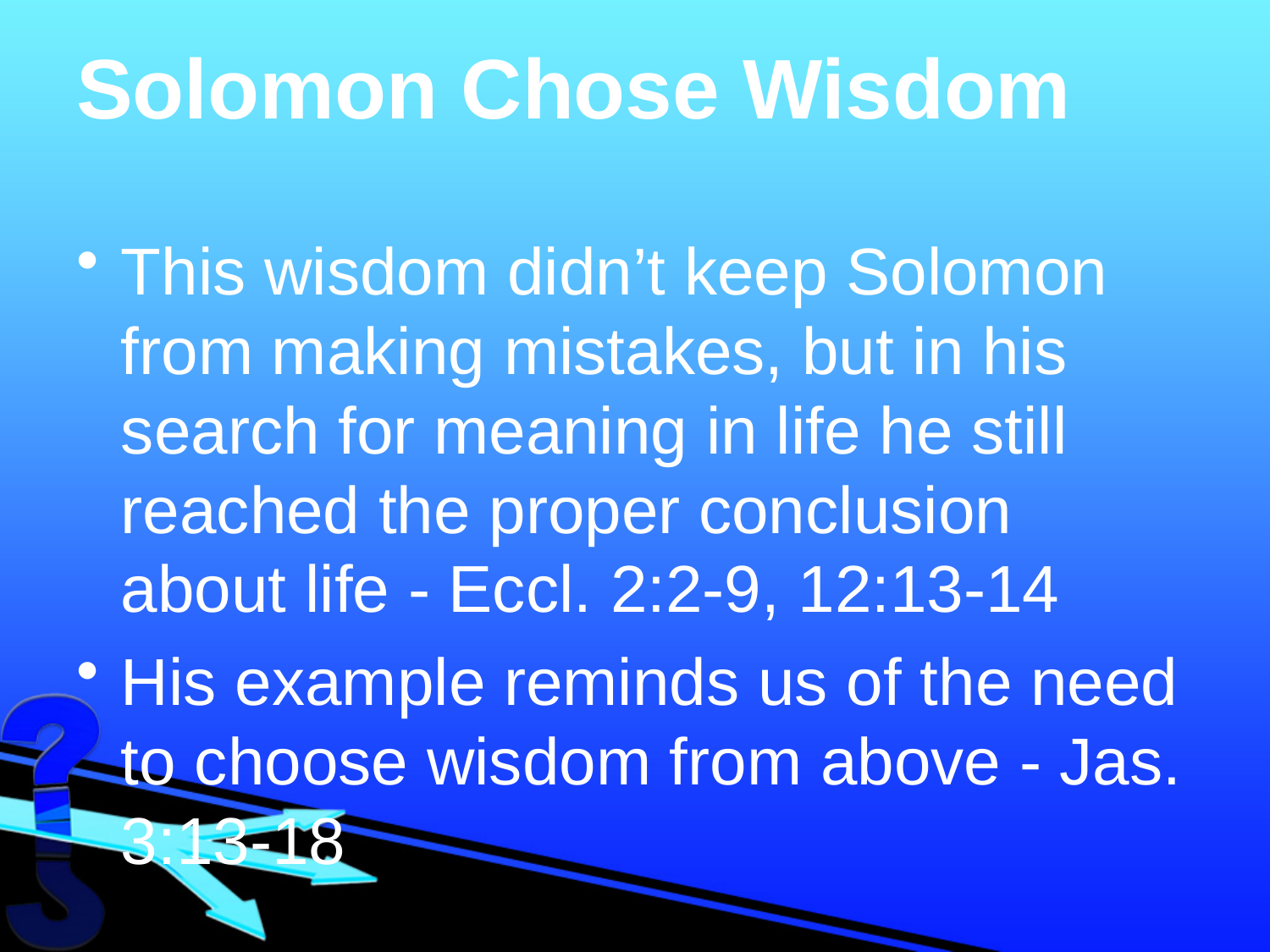

# Solomon Chose Wisdom
This wisdom didn’t keep Solomon from making mistakes, but in his search for meaning in life he still reached the proper conclusion about life - Eccl. 2:2-9, 12:13-14
His example reminds us of the need to choose wisdom from above - Jas. 3:13-18